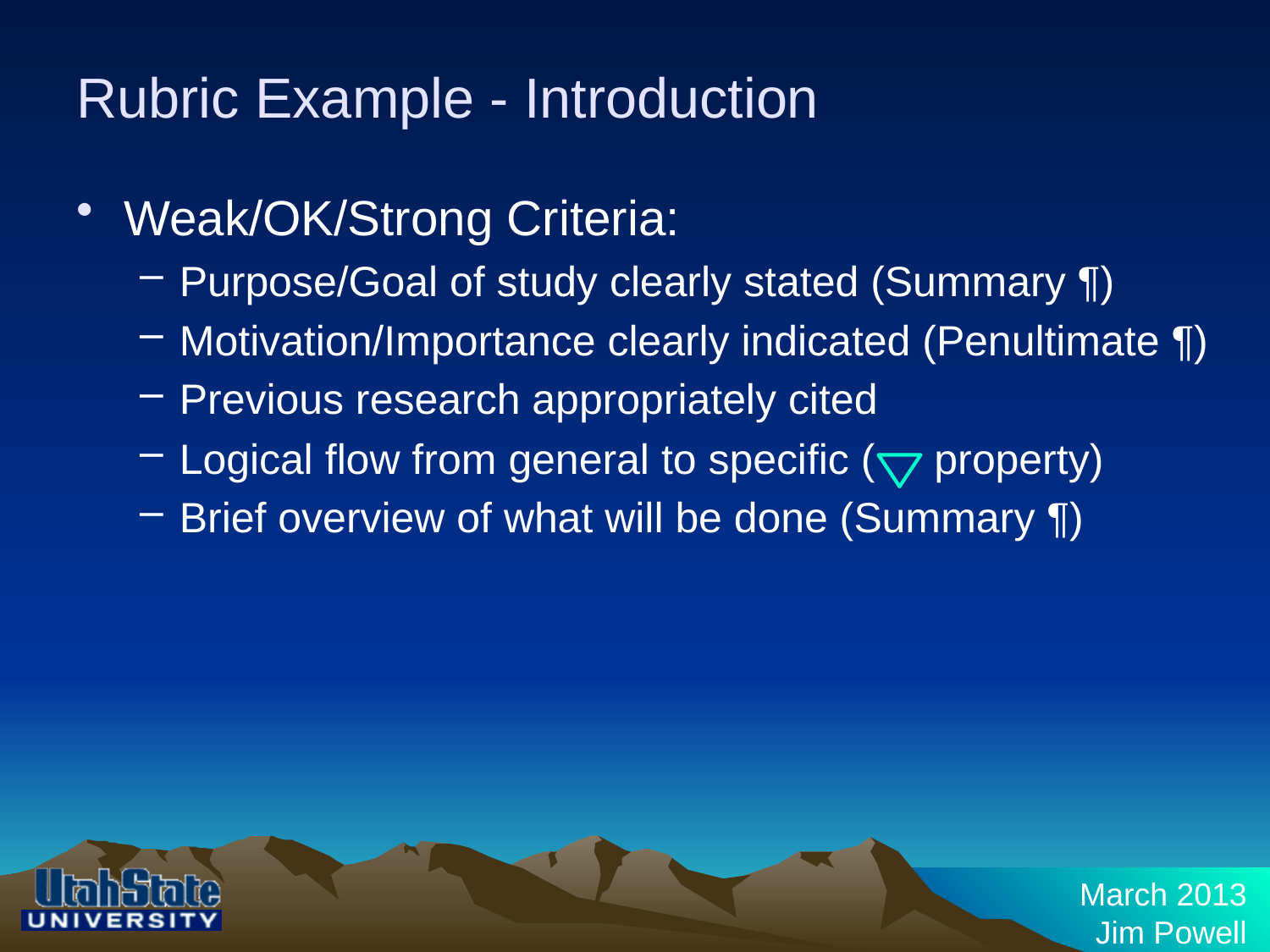

# Rubric Example - Introduction
Weak/OK/Strong Criteria:
Purpose/Goal of study clearly stated (Summary ¶)
Motivation/Importance clearly indicated (Penultimate ¶)
Previous research appropriately cited
Logical flow from general to specific (     property)
Brief overview of what will be done (Summary ¶)

March 2013
Jim Powell